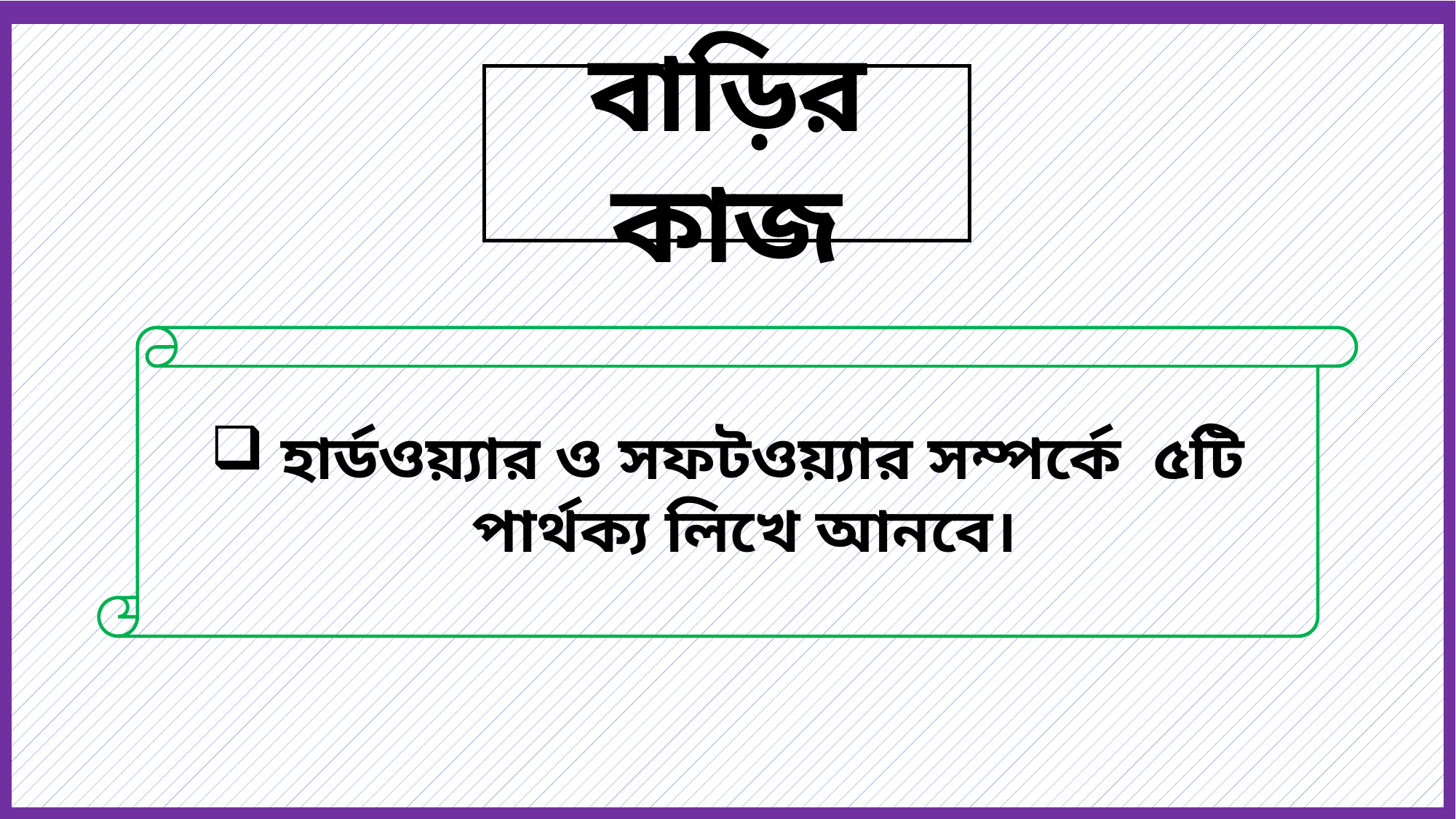

বাড়ির কাজ
 হার্ডওয়্যার ও সফটওয়্যার সম্পর্কে  ৫টি পার্থক্য লিখে আনবে।